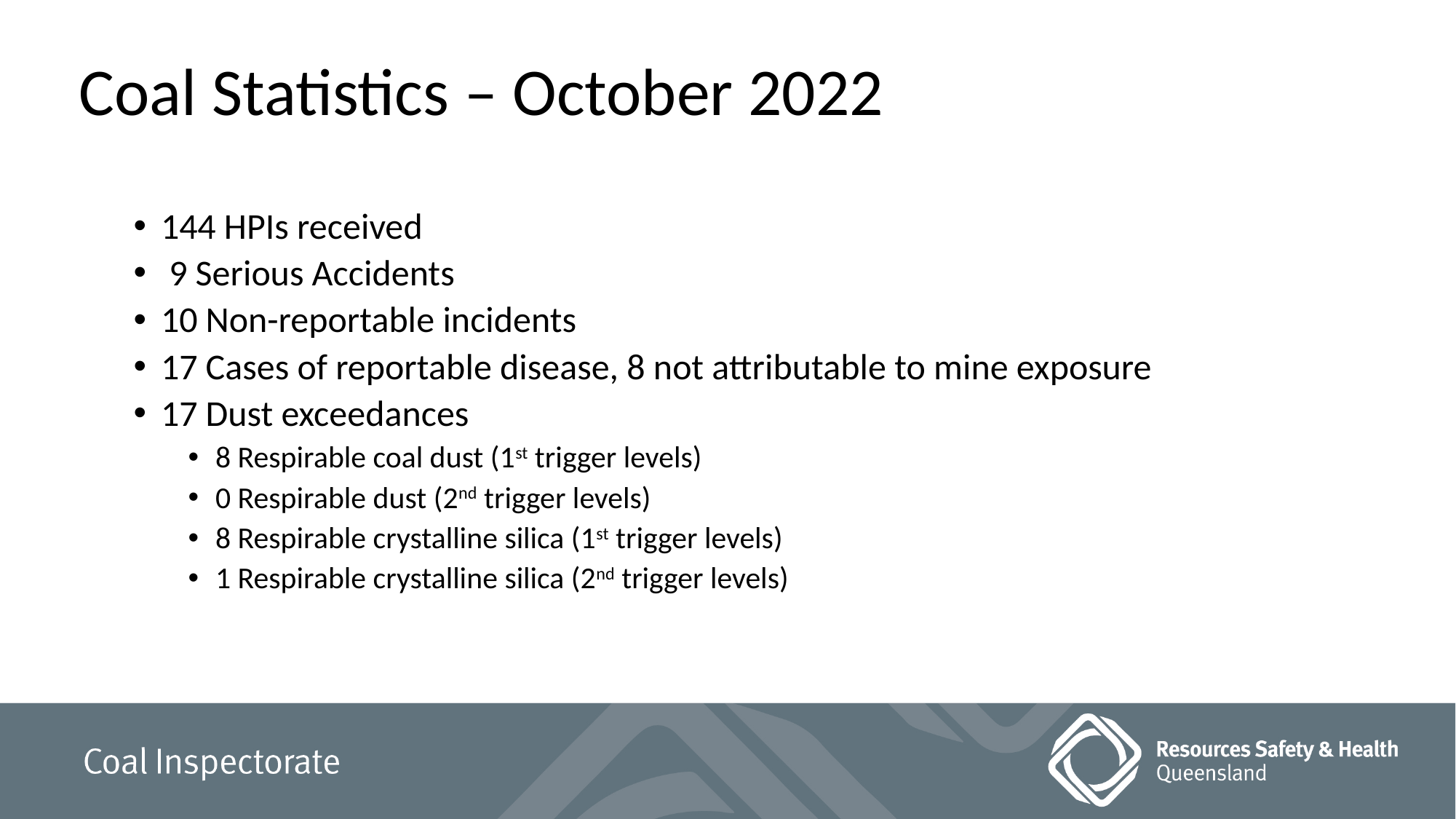

# Coal Statistics – October 2022
144 HPIs received
 9 Serious Accidents
10 Non-reportable incidents
17 Cases of reportable disease, 8 not attributable to mine exposure
17 Dust exceedances
8 Respirable coal dust (1st trigger levels)
0 Respirable dust (2nd trigger levels)
8 Respirable crystalline silica (1st trigger levels)
1 Respirable crystalline silica (2nd trigger levels)